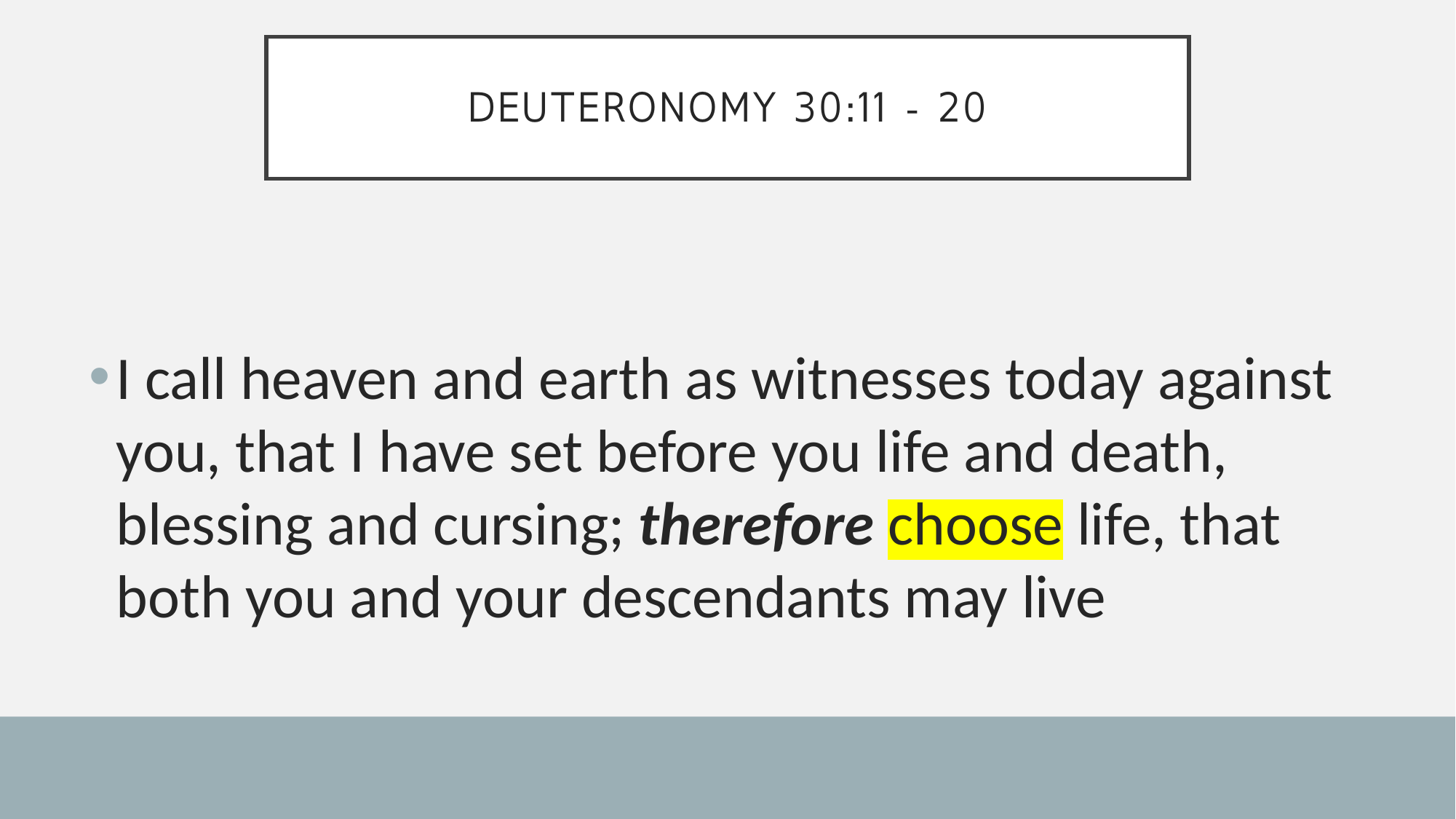

# Deuteronomy 30:11 - 20
I call heaven and earth as witnesses today against you, that I have set before you life and death, blessing and cursing; therefore choose life, that both you and your descendants may live